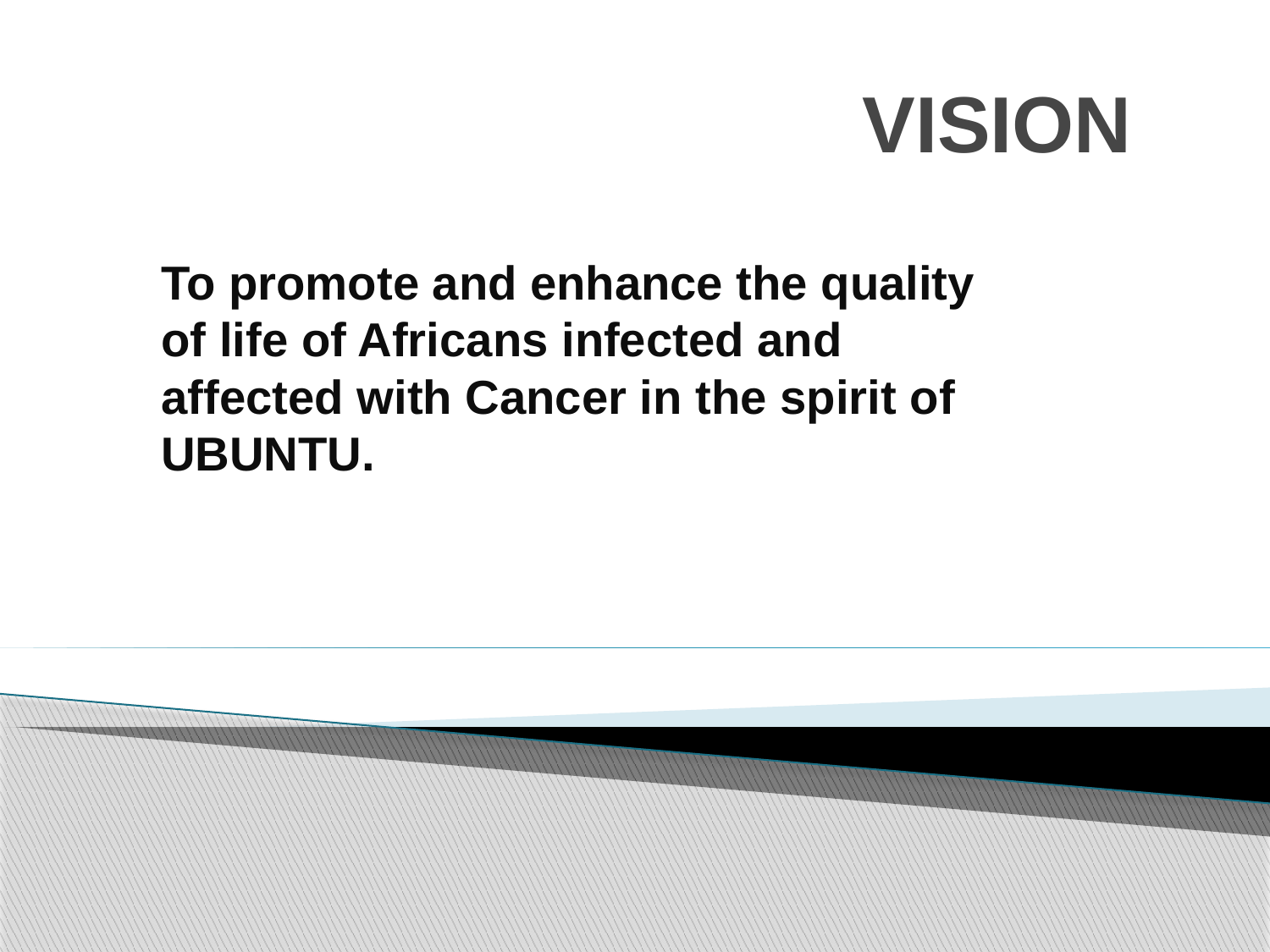

# VISION
To promote and enhance the quality of life of Africans infected and affected with Cancer in the spirit of UBUNTU.